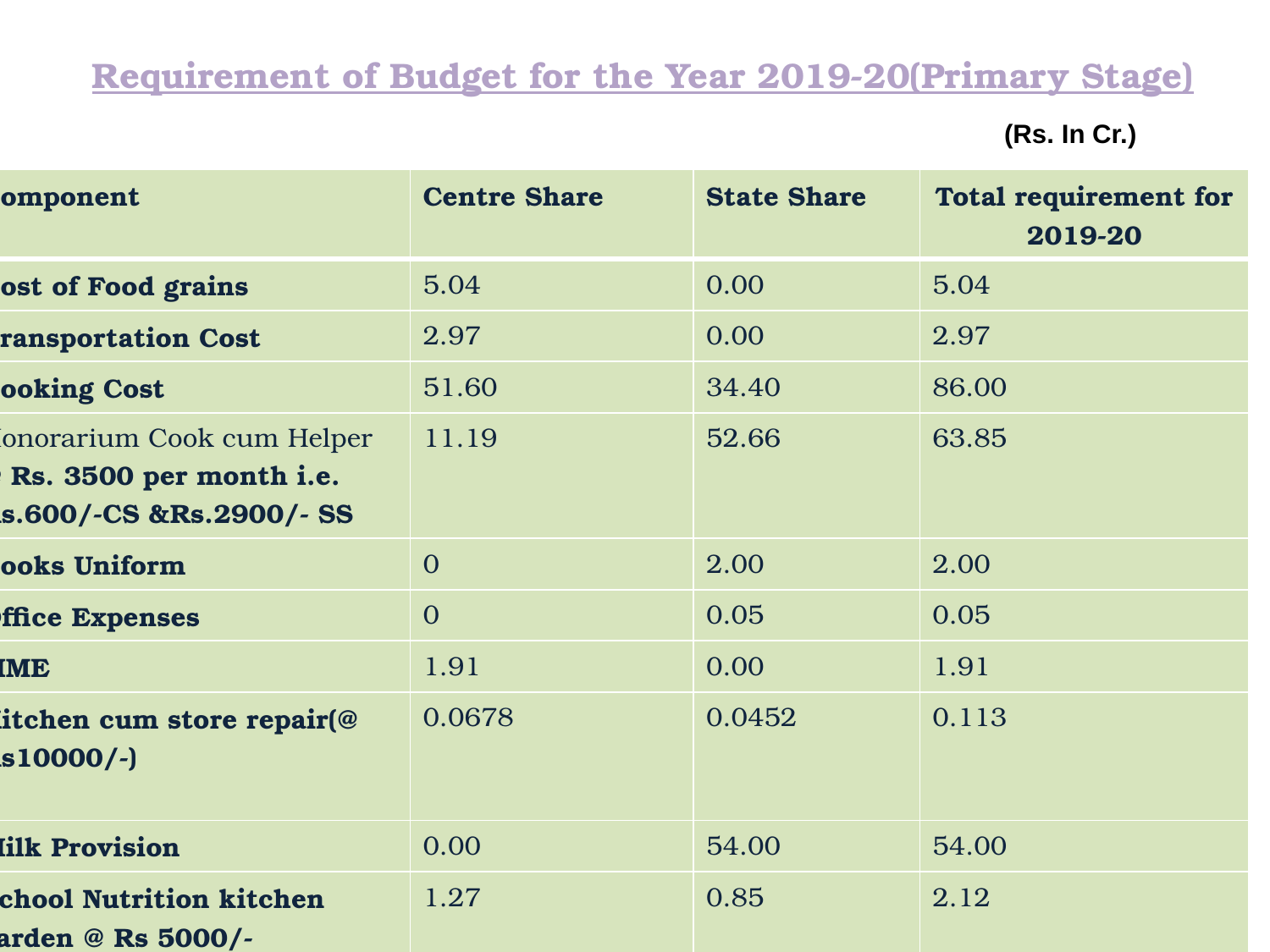

# Requirement of Budget for the Year 2019-20(Primary Stage)
               (Rs. In Cr.)
| Component | Centre Share | State Share | Total requirement for 2019-20 |
| --- | --- | --- | --- |
| Cost of Food grains | 5.04 | 0.00 | 5.04 |
| Transportation Cost | 2.97 | 0.00 | 2.97 |
| Cooking Cost | 51.60 | 34.40 | 86.00 |
| Honorarium Cook cum Helper @ Rs. 3500 per month i.e. Rs.600/-CS &Rs.2900/- SS | 11.19 | 52.66 | 63.85 |
| Cooks Uniform | 0 | 2.00 | 2.00 |
| Office Expenses | 0 | 0.05 | 0.05 |
| MME | 1.91 | 0.00 | 1.91 |
| Kitchen cum store repair(@ Rs10000/-) | 0.0678 | 0.0452 | 0.113 |
| Milk Provision | 0.00 | 54.00 | 54.00 |
| School Nutrition kitchen garden @ Rs 5000/- | 1.27 | 0.85 | 2.12 |
| Total | 74.0478 | 144.0052 | 218.053 |
38